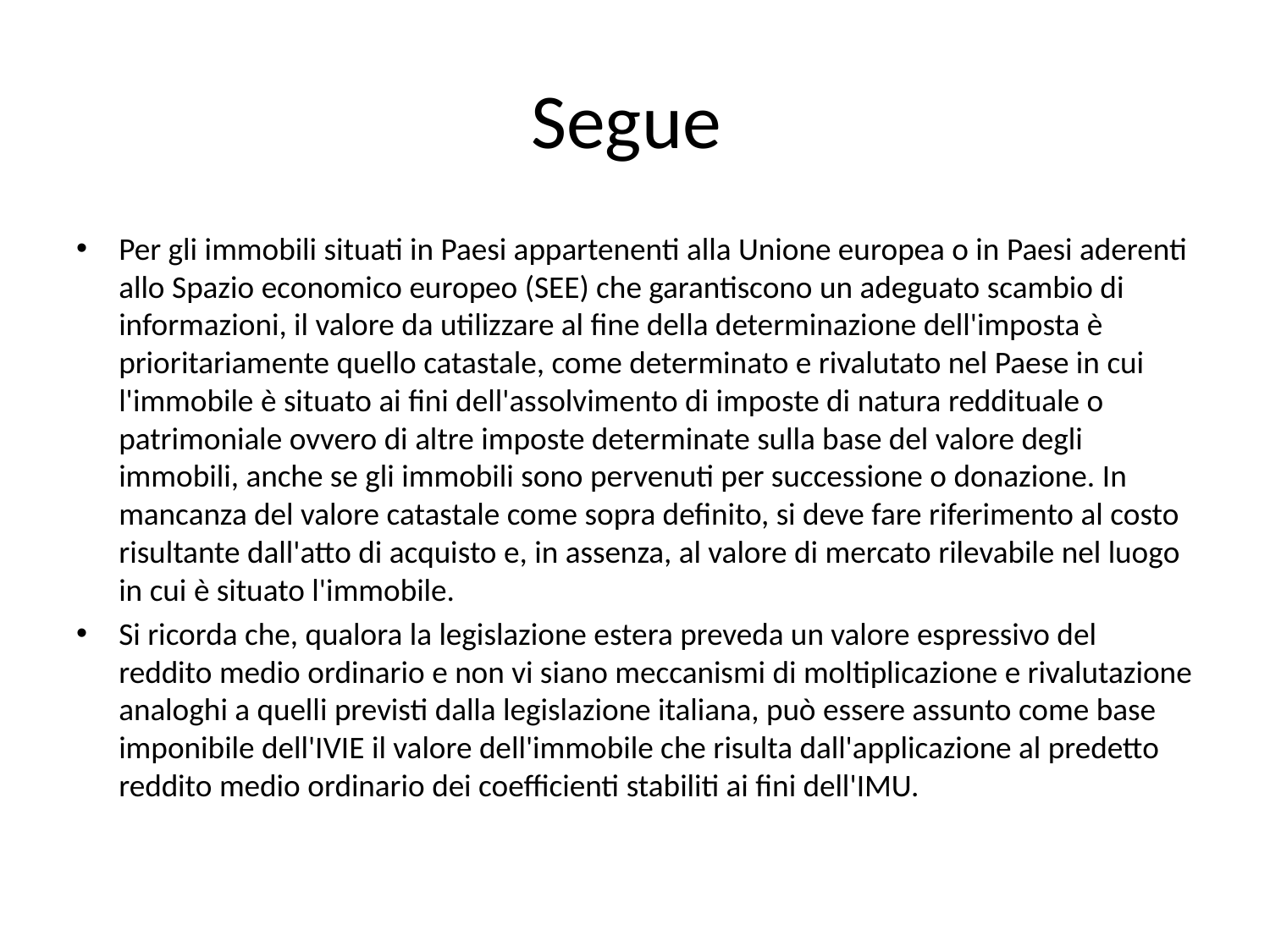

# Segue
Per gli immobili situati in Paesi appartenenti alla Unione europea o in Paesi aderenti allo Spazio economico europeo (SEE) che garantiscono un adeguato scambio di informazioni, il valore da utilizzare al fine della determinazione dell'imposta è prioritariamente quello catastale, come determinato e rivalutato nel Paese in cui l'immobile è situato ai fini dell'assolvimento di imposte di natura reddituale o patrimoniale ovvero di altre imposte determinate sulla base del valore degli immobili, anche se gli immobili sono pervenuti per successione o donazione. In mancanza del valore catastale come sopra definito, si deve fare riferimento al costo risultante dall'atto di acquisto e, in assenza, al valore di mercato rilevabile nel luogo in cui è situato l'immobile.
Si ricorda che, qualora la legislazione estera preveda un valore espressivo del reddito medio ordinario e non vi siano meccanismi di moltiplicazione e rivalutazione analoghi a quelli previsti dalla legislazione italiana, può essere assunto come base imponibile dell'IVIE il valore dell'immobile che risulta dall'applicazione al predetto reddito medio ordinario dei coefficienti stabiliti ai fini dell'IMU.